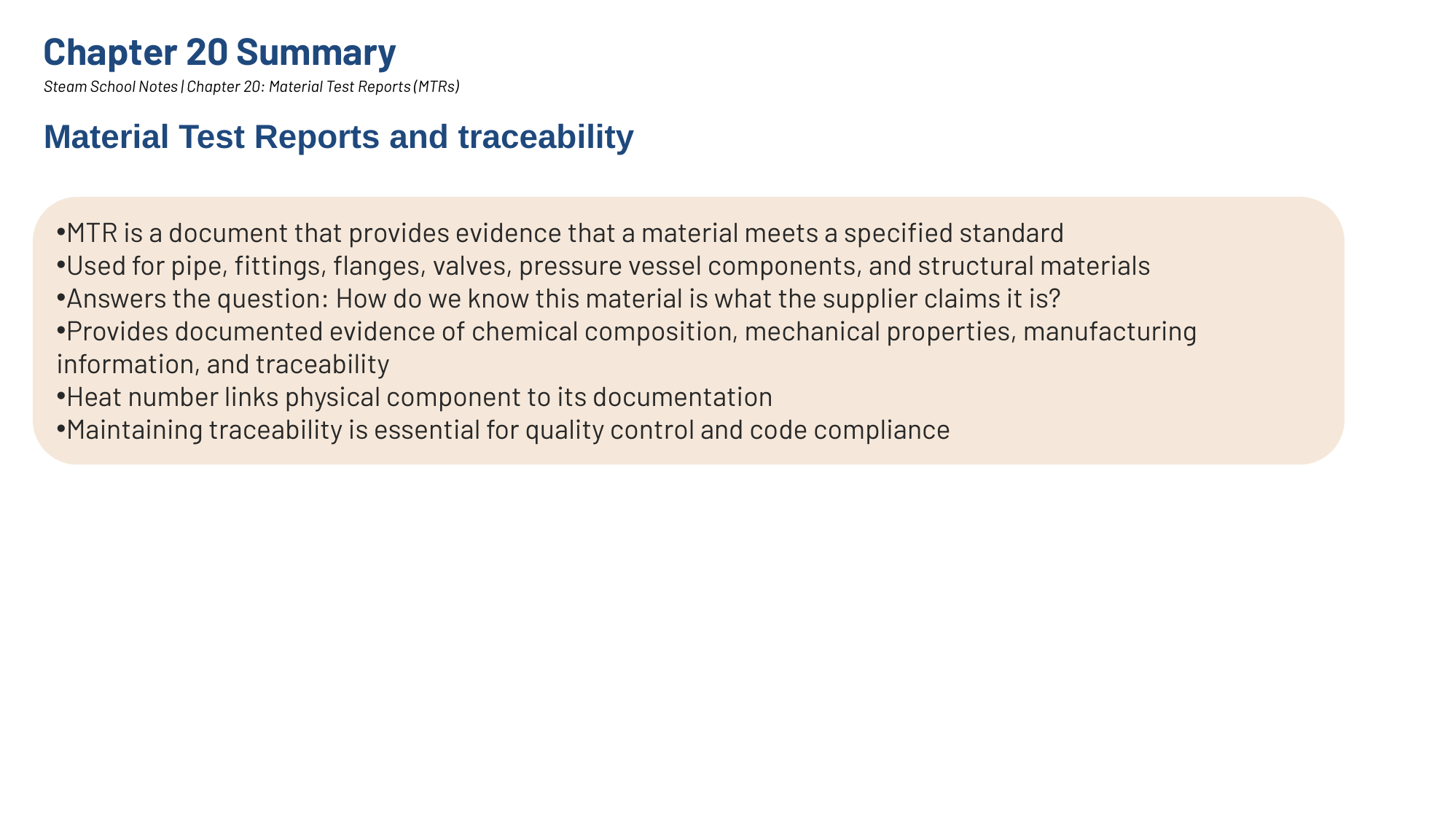

Chapter 20 Summary
Steam School Notes | Chapter 20: Material Test Reports (MTRs)
Material Test Reports and traceability
MTR is a document that provides evidence that a material meets a specified standard
Used for pipe, fittings, flanges, valves, pressure vessel components, and structural materials
Answers the question: How do we know this material is what the supplier claims it is?
Provides documented evidence of chemical composition, mechanical properties, manufacturing information, and traceability
Heat number links physical component to its documentation
Maintaining traceability is essential for quality control and code compliance